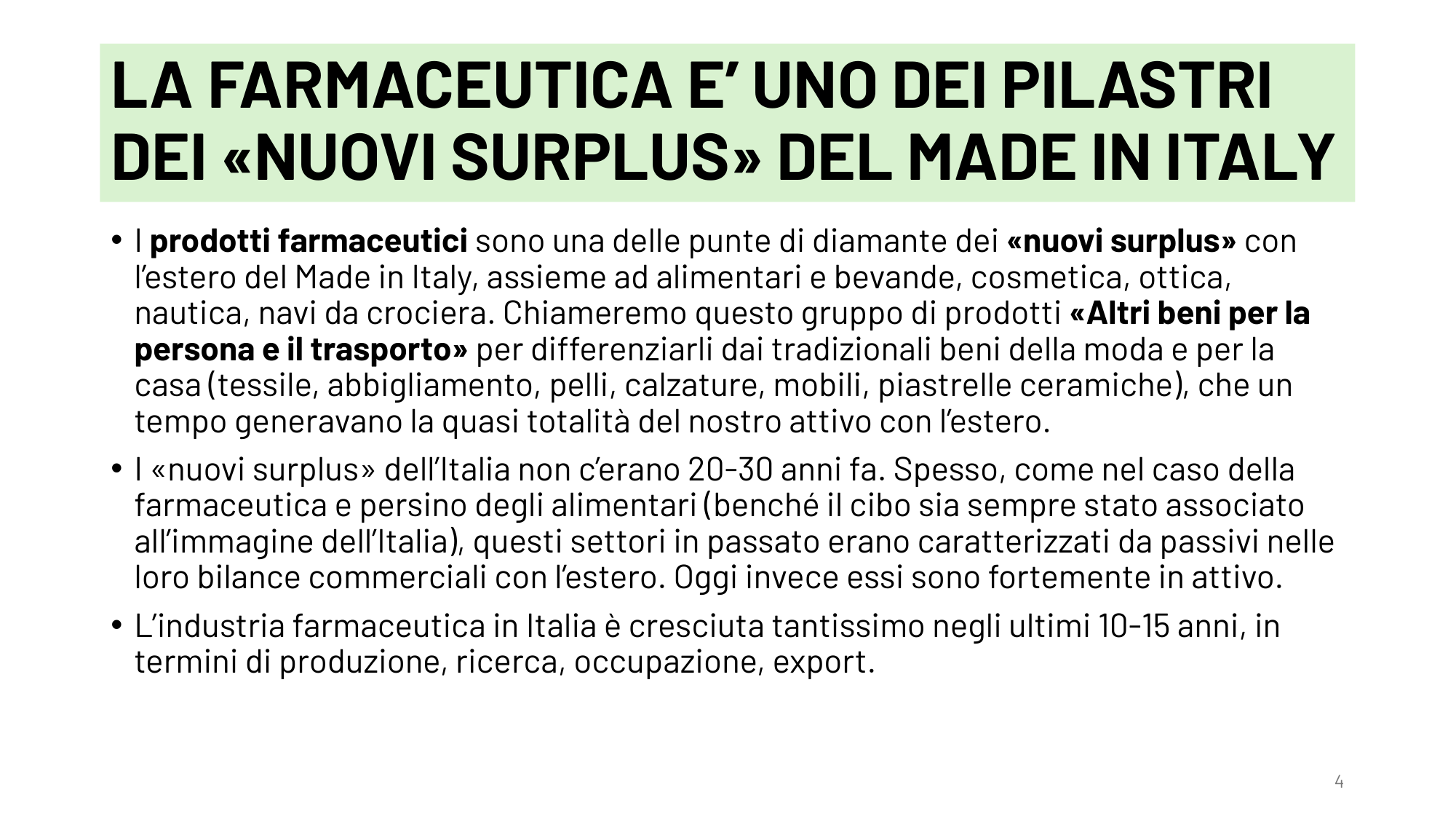

# LA FARMACEUTICA E’ UNO DEI PILASTRI DEI «NUOVI SURPLUS» DEL MADE IN ITALY
I prodotti farmaceutici sono una delle punte di diamante dei «nuovi surplus» con l’estero del Made in Italy, assieme ad alimentari e bevande, cosmetica, ottica, nautica, navi da crociera. Chiameremo questo gruppo di prodotti «Altri beni per la persona e il trasporto» per differenziarli dai tradizionali beni della moda e per la casa (tessile, abbigliamento, pelli, calzature, mobili, piastrelle ceramiche), che un tempo generavano la quasi totalità del nostro attivo con l’estero.
I «nuovi surplus» dell’Italia non c’erano 20-30 anni fa. Spesso, come nel caso della farmaceutica e persino degli alimentari (benché il cibo sia sempre stato associato all’immagine dell’Italia), questi settori in passato erano caratterizzati da passivi nelle loro bilance commerciali con l’estero. Oggi invece essi sono fortemente in attivo.
L’industria farmaceutica in Italia è cresciuta tantissimo negli ultimi 10-15 anni, in termini di produzione, ricerca, occupazione, export.
4